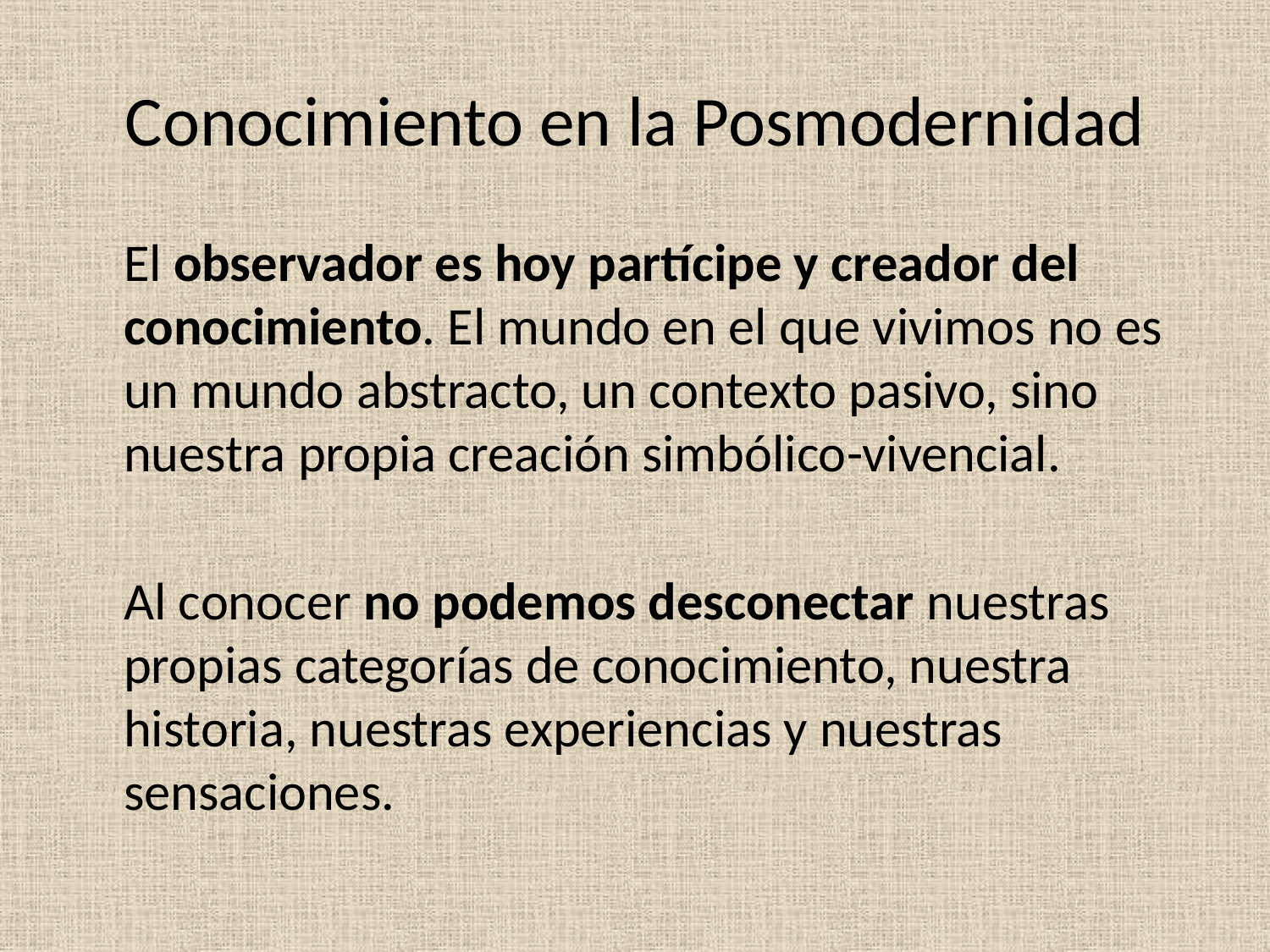

# Conocimiento en la Posmodernidad
	El observador es hoy partícipe y creador del conocimiento. El mundo en el que vivimos no es un mundo abstracto, un contexto pasivo, sino nuestra propia creación simbólico-vivencial.

	Al conocer no podemos desconectar nuestras propias categorías de conocimiento, nuestra historia, nuestras experiencias y nuestras sensaciones.